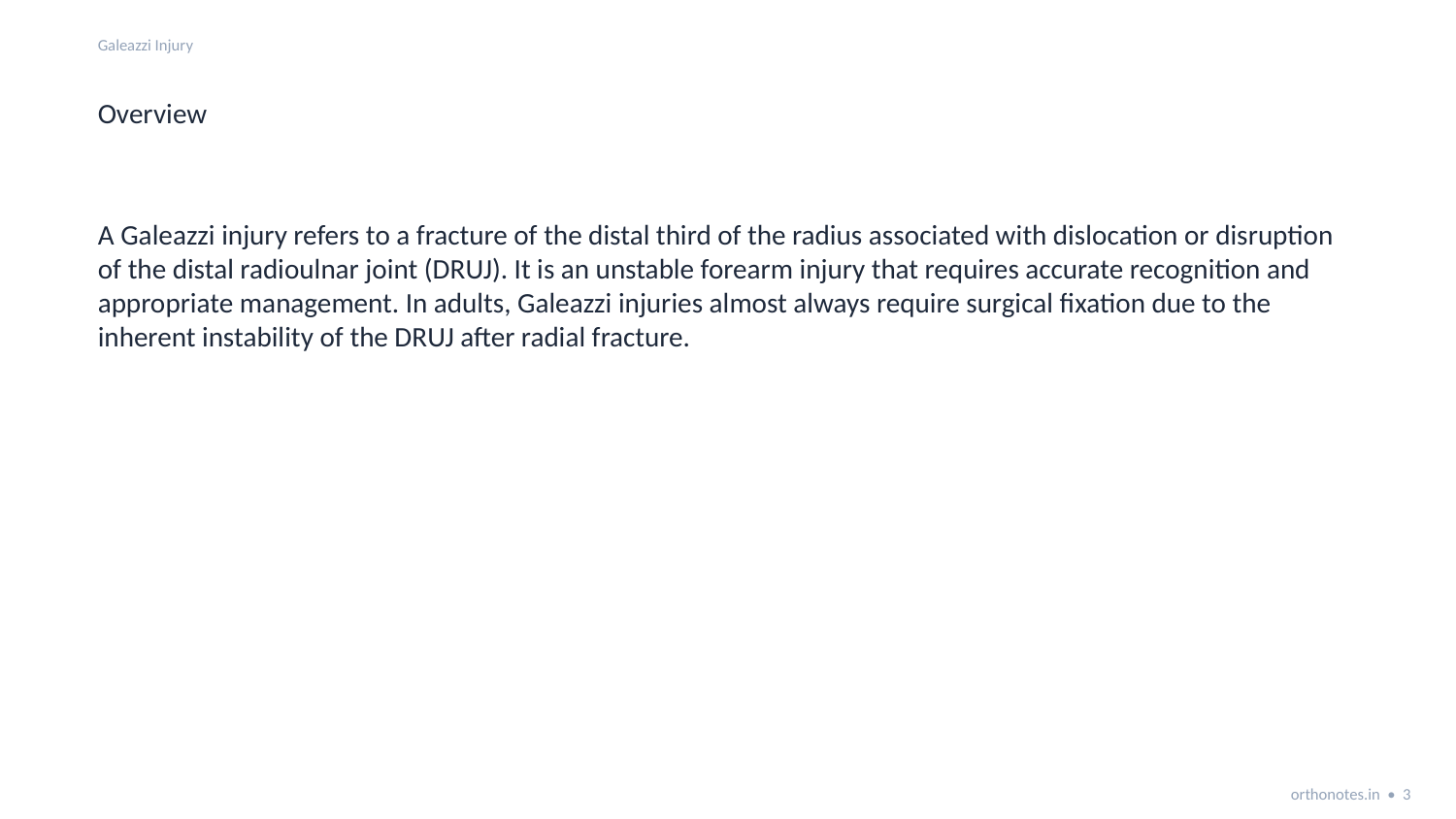

Galeazzi Injury
Overview
A Galeazzi injury refers to a fracture of the distal third of the radius associated with dislocation or disruption of the distal radioulnar joint (DRUJ). It is an unstable forearm injury that requires accurate recognition and appropriate management. In adults, Galeazzi injuries almost always require surgical fixation due to the inherent instability of the DRUJ after radial fracture.
orthonotes.in  •  3